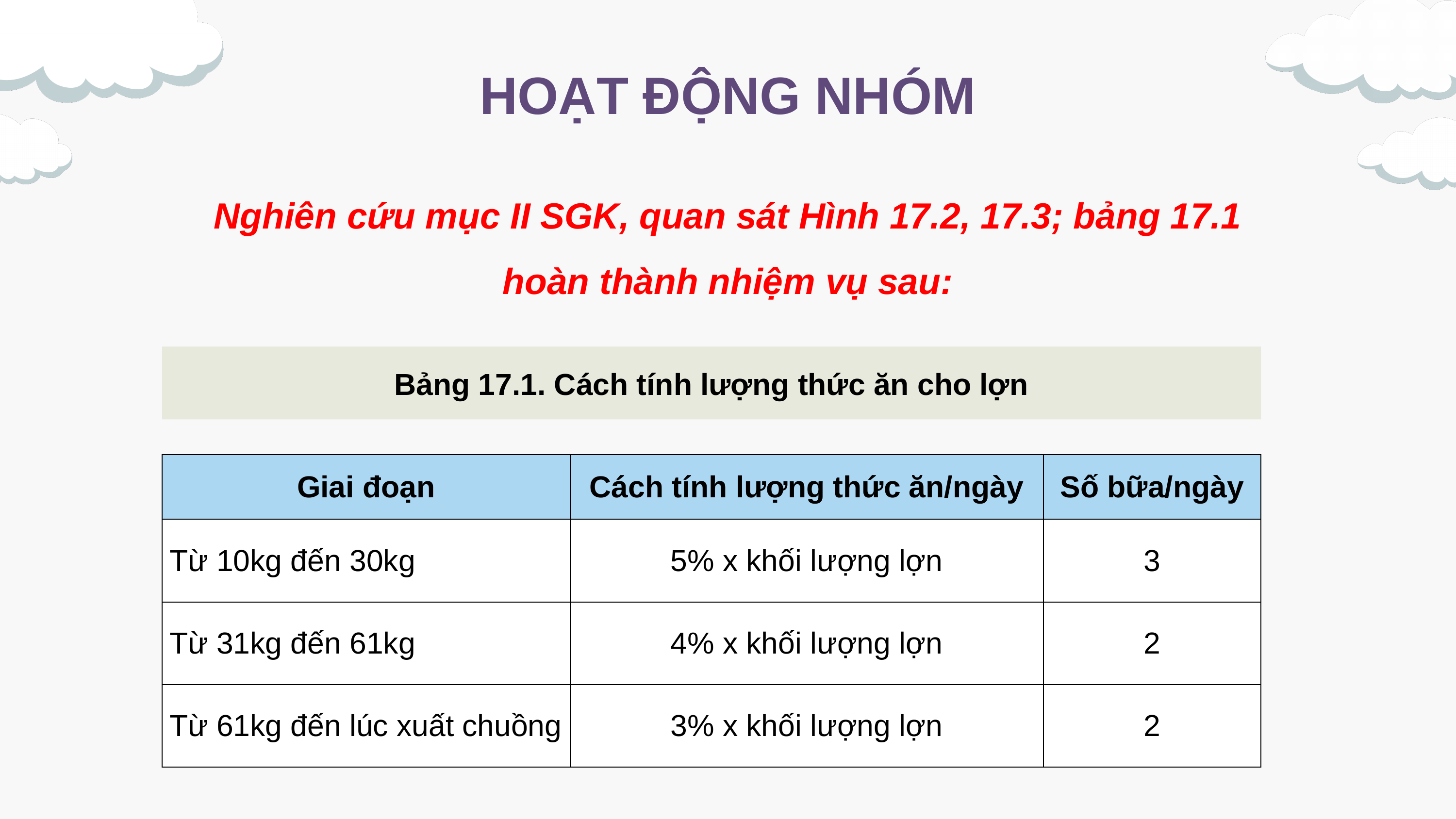

HOẠT ĐỘNG NHÓM

Nghiên cứu mục II SGK, quan sát Hình 17.2, 17.3; bảng 17.1 hoàn thành nhiệm vụ sau:
Bảng 17.1. Cách tính lượng thức ăn cho lợn
| Giai đoạn | Cách tính lượng thức ăn/ngày | Số bữa/ngày |
| --- | --- | --- |
| Từ 10kg đến 30kg | 5% x khối lượng lợn | 3 |
| Từ 31kg đến 61kg | 4% x khối lượng lợn | 2 |
| Từ 61kg đến lúc xuất chuồng | 3% x khối lượng lợn | 2 |